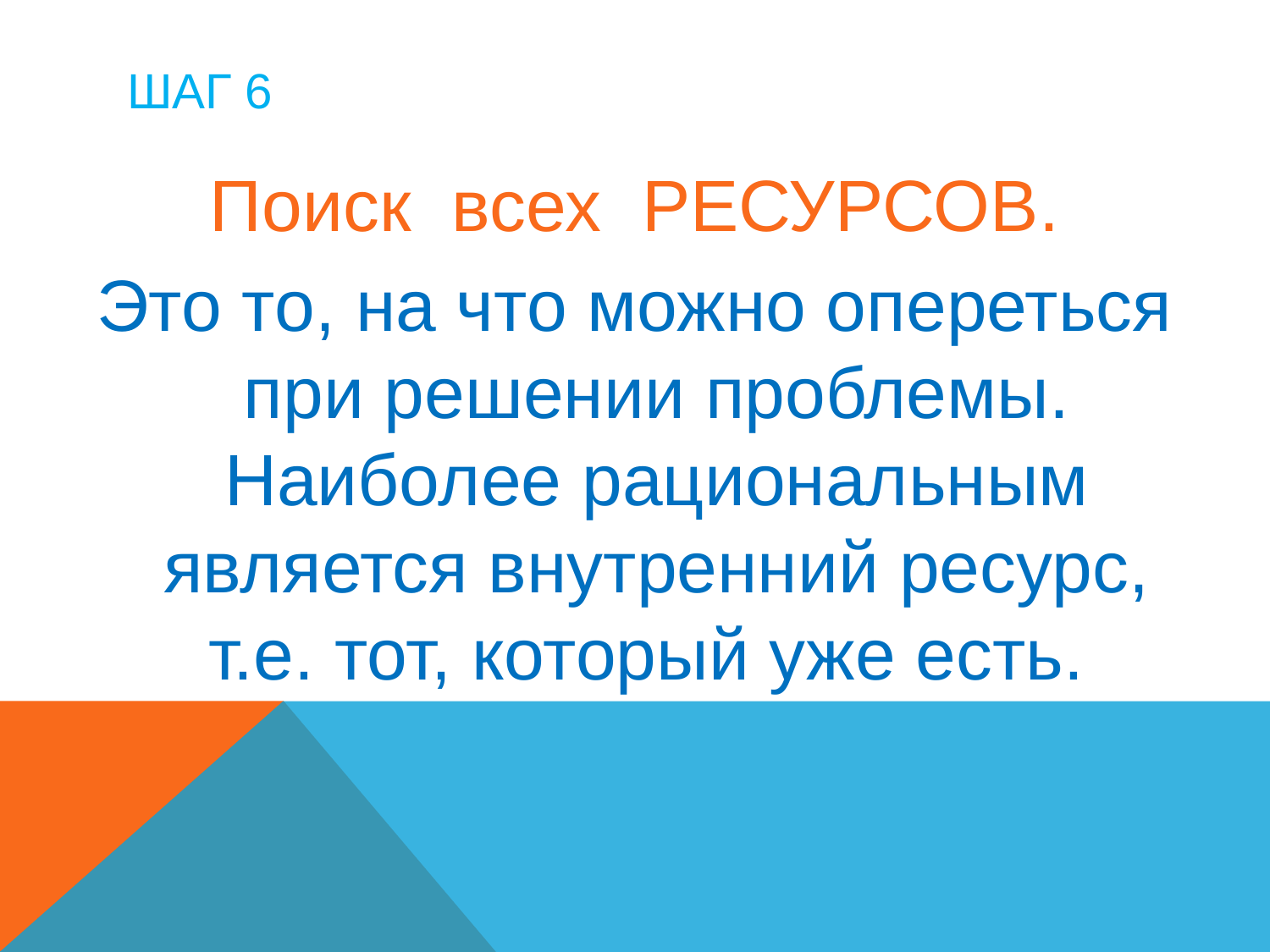

# Шаг 6
Поиск  всех  РЕСУРСОВ.
Это то, на что можно опереться при решении проблемы. Наиболее рациональным является внутренний ресурс, т.е. тот, который уже есть.